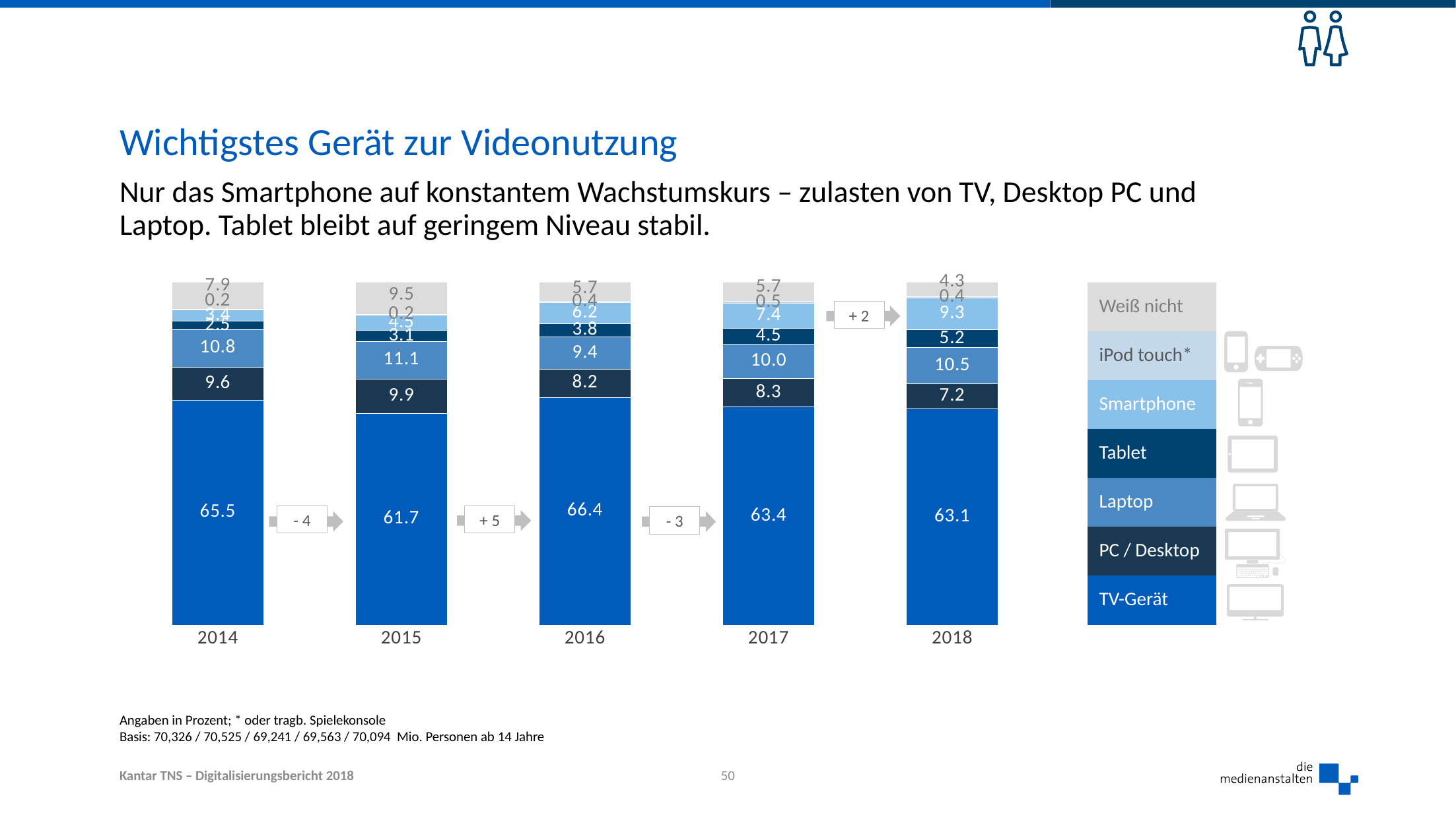

# Wichtigstes Gerät zur Videonutzung
Nur das Smartphone auf konstantem Wachstumskurs – zulasten von TV, Desktop PC und Laptop. Tablet bleibt auf geringem Niveau stabil.

### Chart

| Category | TV-Gerät | PC | Laptop | Tablet | Smartphone | iPod touch, tragbare Sp. | weiß nicht |
|---|---|---|---|---|---|---|---|
| 2018 | 63.1 | 7.2 | 10.5 | 5.2 | 9.3 | 0.4 | 4.3 |
| 2017 | 63.4 | 8.3 | 10.0 | 4.5 | 7.4 | 0.5 | 5.7 |
| 2016 | 66.4 | 8.2 | 9.4 | 3.8 | 6.2 | 0.4 | 5.7 |
| 2015 | 61.7 | 9.9 | 11.1 | 3.1 | 4.5 | 0.2 | 9.5 |
| 2014 | 65.5 | 9.6 | 10.8 | 2.5 | 3.4 | 0.2 | 7.9 |
| Weiß nicht |
| --- |
| iPod touch\* |
| Smartphone |
| Tablet |
| Laptop |
| PC / Desktop |
| TV-Gerät |
+ 2

+ 5
- 4
- 3
Angaben in Prozent; * oder tragb. Spielekonsole
Basis: 70,326 / 70,525 / 69,241 / 69,563 / 70,094  Mio. Personen ab 14 Jahre
50
Kantar TNS – Digitalisierungsbericht 2018